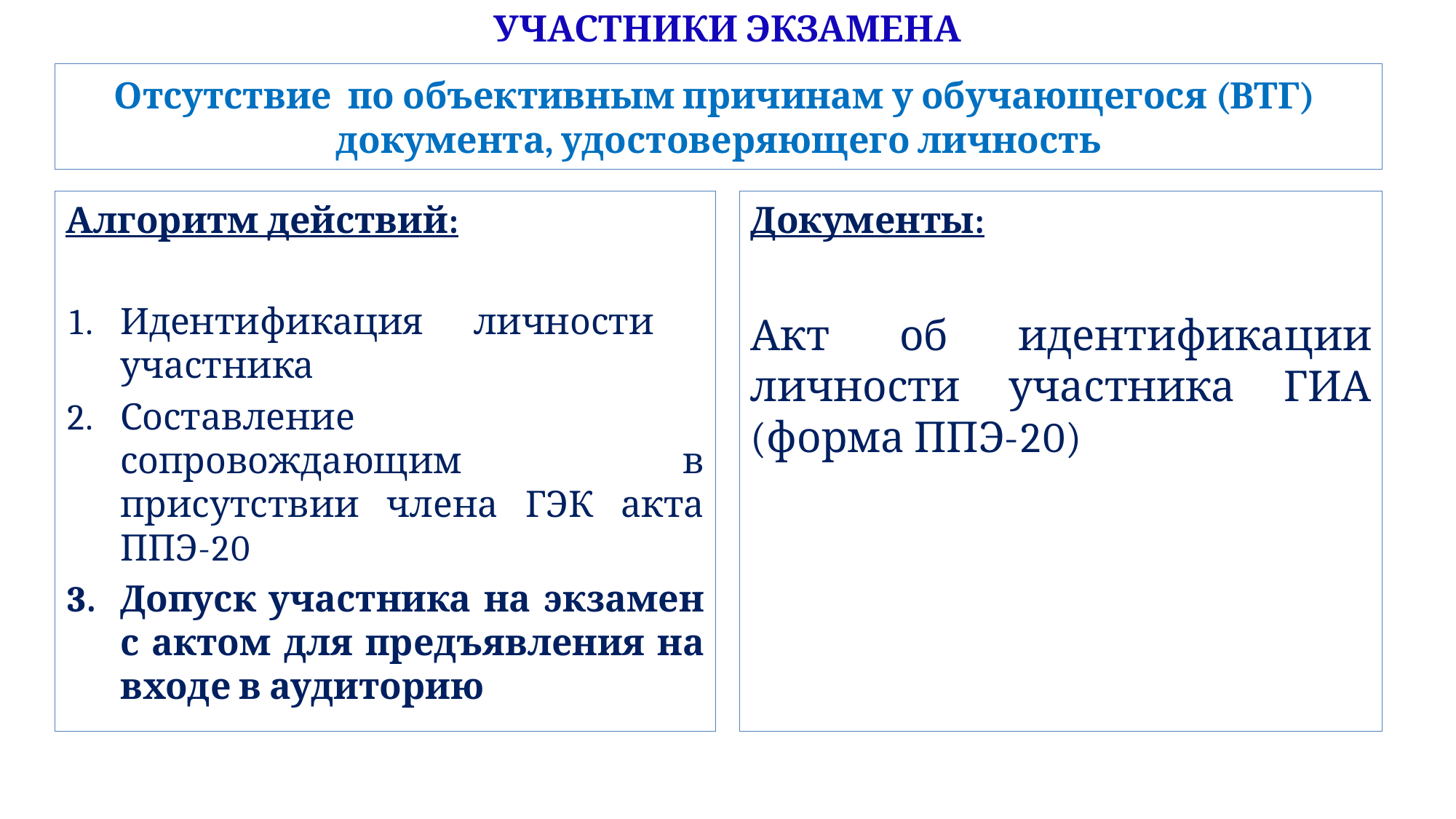

УЧАСТНИКИ ЭКЗАМЕНА
# Отсутствие  по объективным причинам у обучающегося (ВТГ) документа, удостоверяющего личность
Алгоритм действий:

Идентификация личности  участника
Составление сопровождающим в присутствии члена ГЭК акта ППЭ-20
Допуск участника на экзамен с актом для предъявления на входе в аудиторию

Документы:

Акт об идентификации личности участника ГИА (форма ППЭ-20)